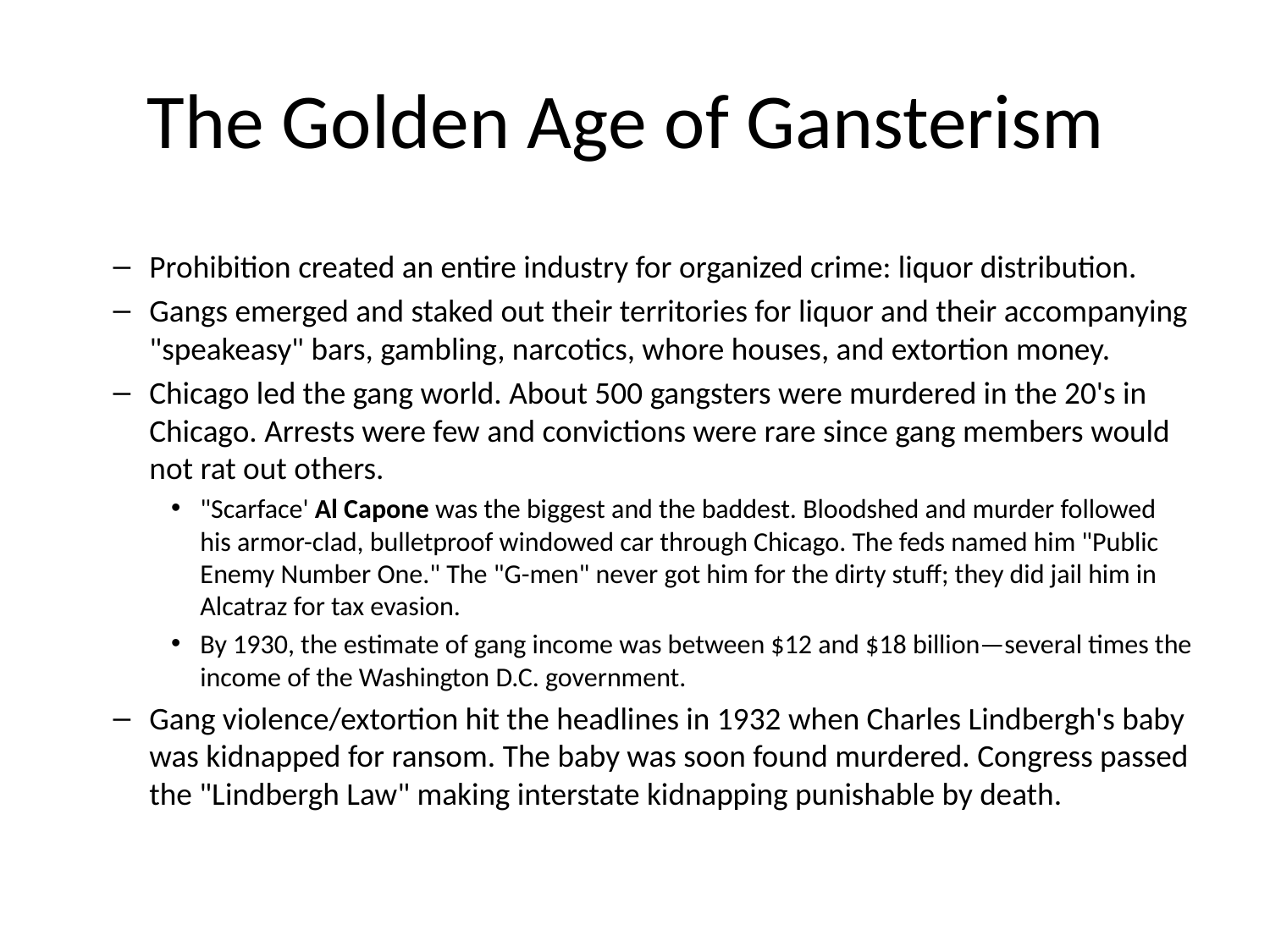

# The Golden Age of Gansterism

Prohibition created an entire industry for organized crime: liquor distribution.
Gangs emerged and staked out their territories for liquor and their accompanying "speakeasy" bars, gambling, narcotics, whore houses, and extortion money.
Chicago led the gang world. About 500 gangsters were murdered in the 20's in Chicago. Arrests were few and convictions were rare since gang members would not rat out others.
"Scarface' Al Capone was the biggest and the baddest. Bloodshed and murder followed his armor-clad, bulletproof windowed car through Chicago. The feds named him "Public Enemy Number One." The "G-men" never got him for the dirty stuff; they did jail him in Alcatraz for tax evasion.
By 1930, the estimate of gang income was between $12 and $18 billion—several times the income of the Washington D.C. government.
Gang violence/extortion hit the headlines in 1932 when Charles Lindbergh's baby was kidnapped for ransom. The baby was soon found murdered. Congress passed the "Lindbergh Law" making interstate kidnapping punishable by death.